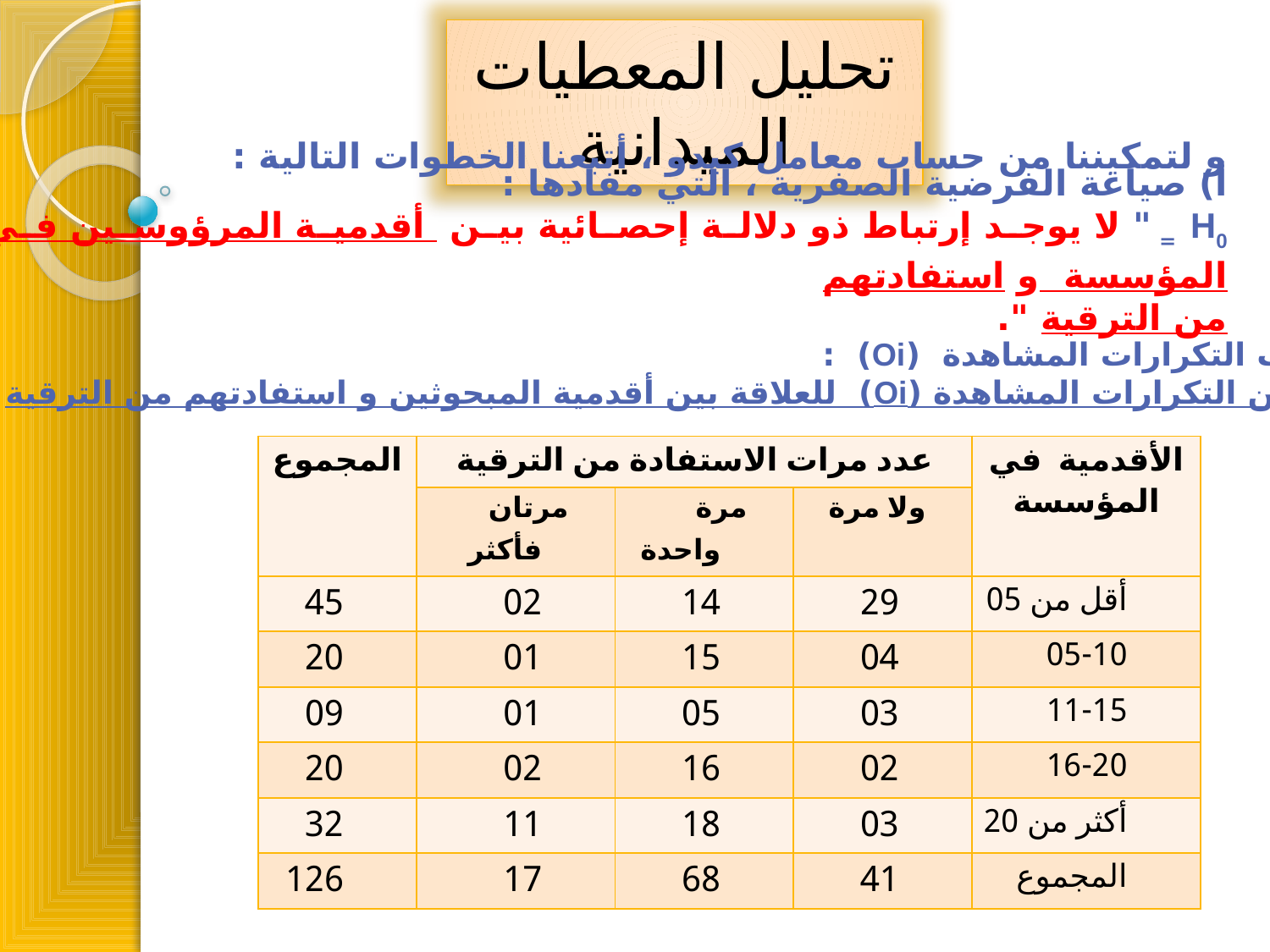

تحليل المعطيات الميدانية
و لتمكيننا من حساب معامل كيدو ، أتبعنا الخطوات التالية :
أ) صياغة الفرضية الصفرية ، التي مفادها :
H0  = " لا يوجد إرتباط ذو دلالة إحصائية بين  أقدمية المرؤوسين في المؤسسة  و استفادتهم
من الترقية ".
ب) حساب التكرارات المشاهدة  (Oi)  :
جدول يبين التكرارات المشاهدة (Oi)  للعلاقة بين أقدمية المبحوثين و استفادتهم من الترقية
| المجموع | عدد مرات الاستفادة من الترقية |  |  | الأقدمية في المؤسسة |
| --- | --- | --- | --- | --- |
|  | مرتان فأكثر | مرة واحدة | ولا مرة |  |
| 45 | 02 | 14 | 29 | أقل من 05 |
| 20 | 01 | 15 | 04 | 05-10 |
| 09 | 01 | 05 | 03 | 11-15 |
| 20 | 02 | 16 | 02 | 16-20 |
| 32 | 11 | 18 | 03 | أكثر من 20 |
| 126 | 17 | 68 | 41 | المجموع |